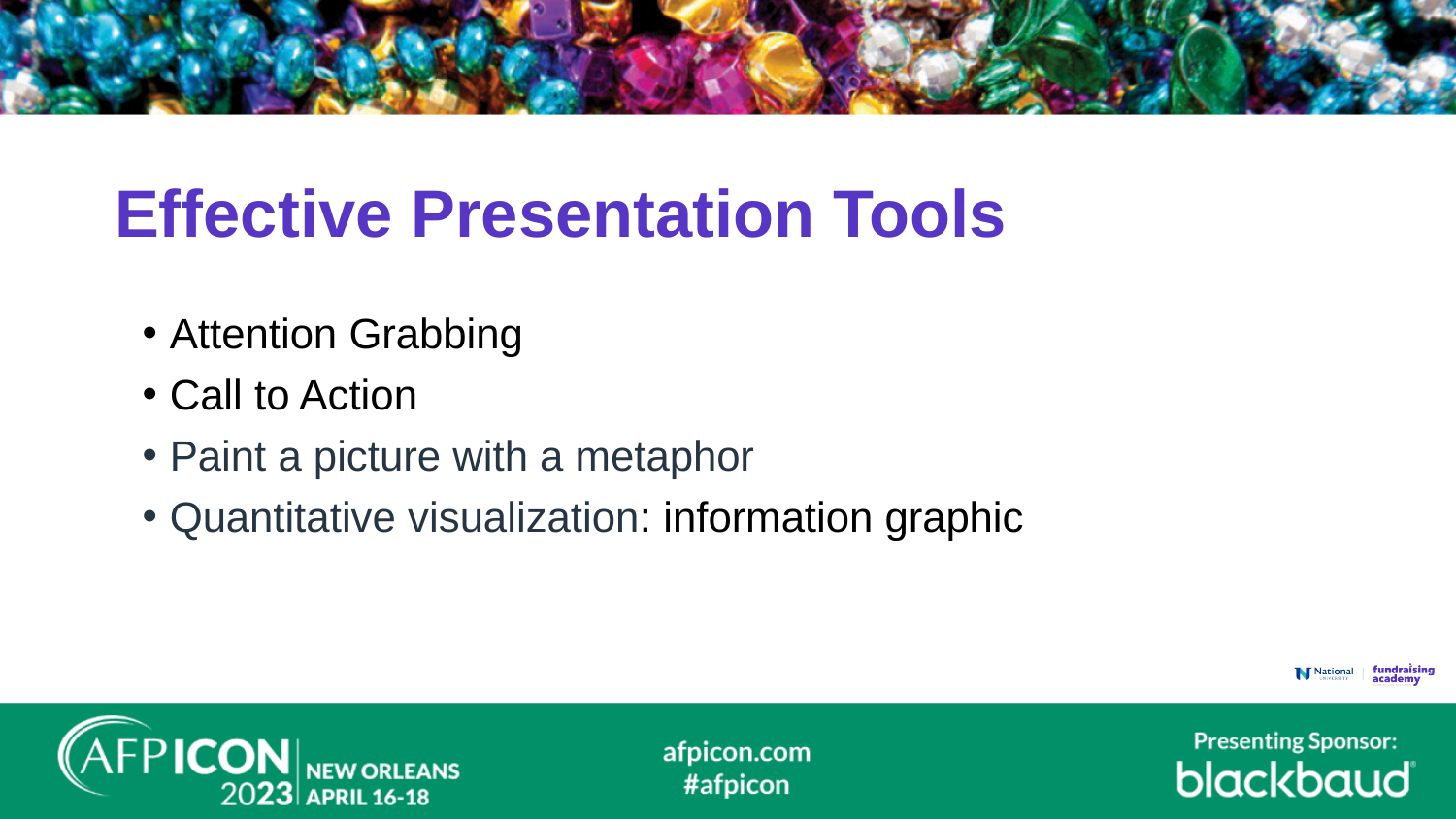

# Effective Presentation Tools
Attention Grabbing​
Call to Action​
Paint a picture with a metaphor​
Quantitative visualization: information graphic